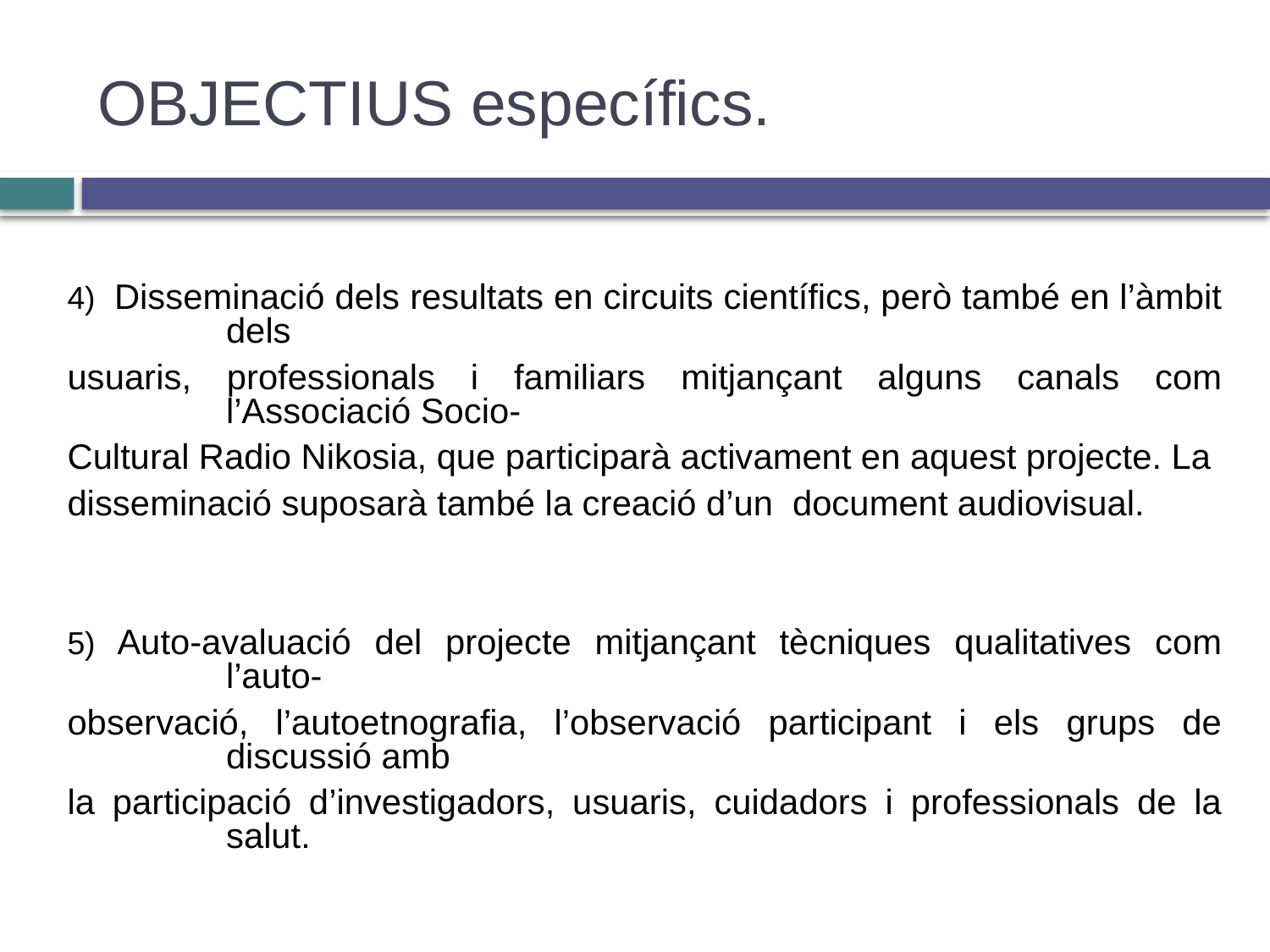

# OBJECTIUS específics.
4)  Disseminació dels resultats en circuits científics, però també en l’àmbit dels
usuaris, professionals i familiars mitjançant alguns canals com l’Associació Socio-
Cultural Radio Nikosia, que participarà activament en aquest projecte. La
disseminació suposarà també la creació d’un  document audiovisual.

5) Auto-avaluació del projecte mitjançant tècniques qualitatives com l’auto-
observació, l’autoetnografia, l’observació participant i els grups de discussió amb
la participació d’investigadors, usuaris, cuidadors i professionals de la salut.